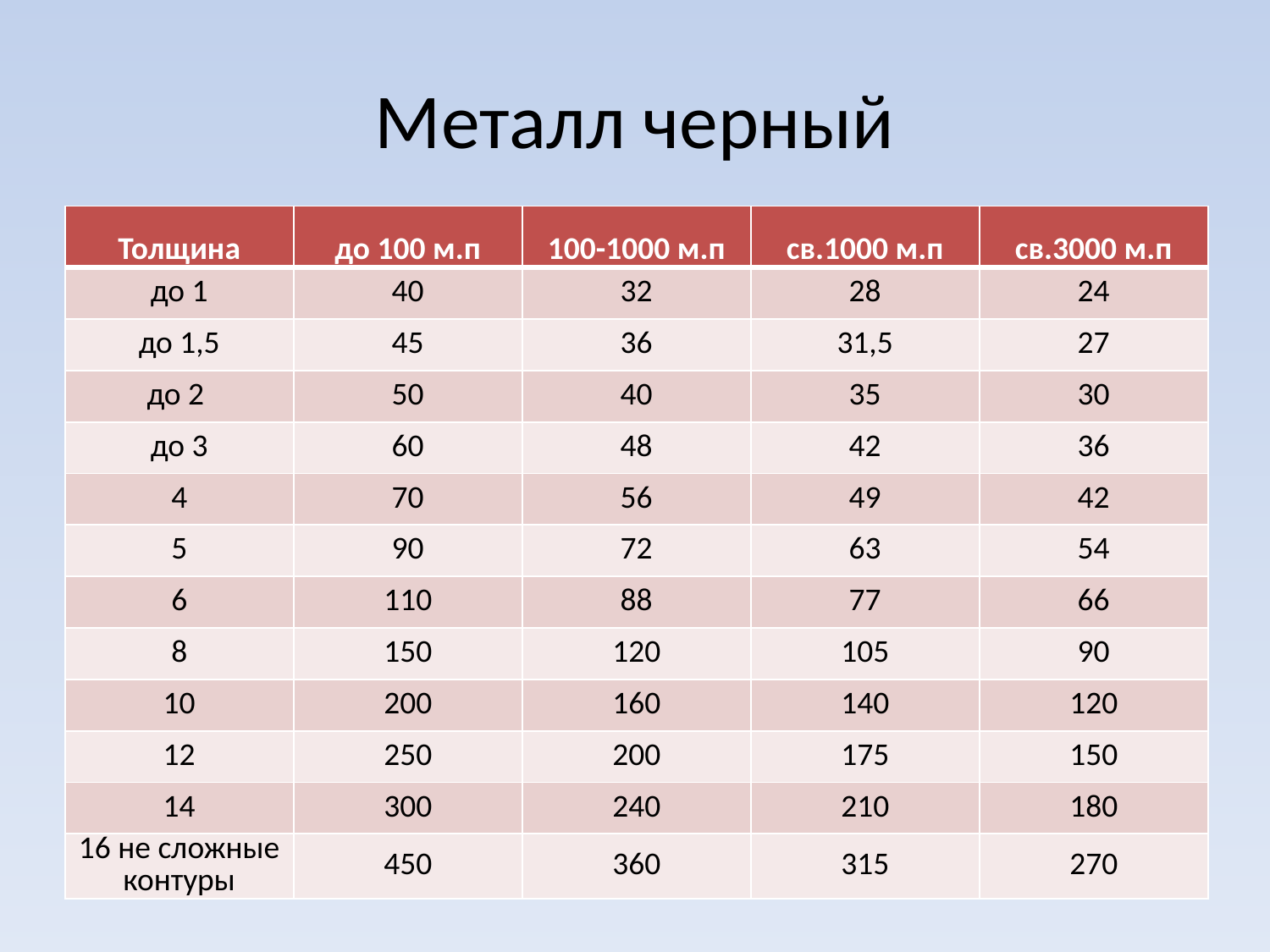

# Металл черный
| Толщина | до 100 м.п | 100-1000 м.п | св.1000 м.п | св.3000 м.п |
| --- | --- | --- | --- | --- |
| до 1 | 40 | 32 | 28 | 24 |
| до 1,5 | 45 | 36 | 31,5 | 27 |
| до 2 | 50 | 40 | 35 | 30 |
| до 3 | 60 | 48 | 42 | 36 |
| 4 | 70 | 56 | 49 | 42 |
| 5 | 90 | 72 | 63 | 54 |
| 6 | 110 | 88 | 77 | 66 |
| 8 | 150 | 120 | 105 | 90 |
| 10 | 200 | 160 | 140 | 120 |
| 12 | 250 | 200 | 175 | 150 |
| 14 | 300 | 240 | 210 | 180 |
| 16 не сложные контуры | 450 | 360 | 315 | 270 |